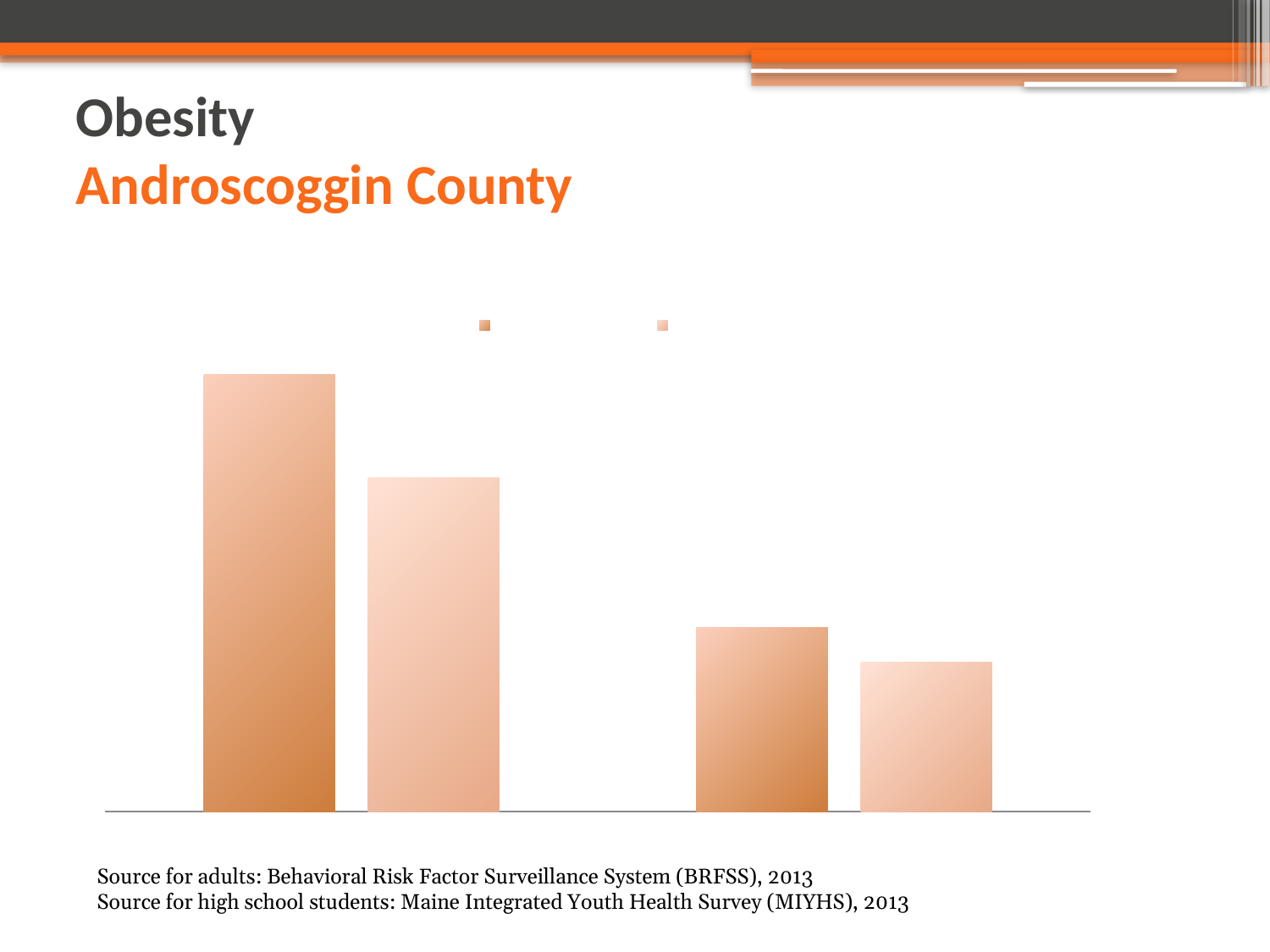

# Obesity Androscoggin County

### Chart: Obesity

| Category | Androscoggin County | Maine |
|---|---|---|
| Obesity in adults | 0.38 | 0.29 |
| Obesity in high school students | 0.16 | 0.13 |
Source for adults: Behavioral Risk Factor Surveillance System (BRFSS), 2013
Source for high school students: Maine Integrated Youth Health Survey (MIYHS), 2013